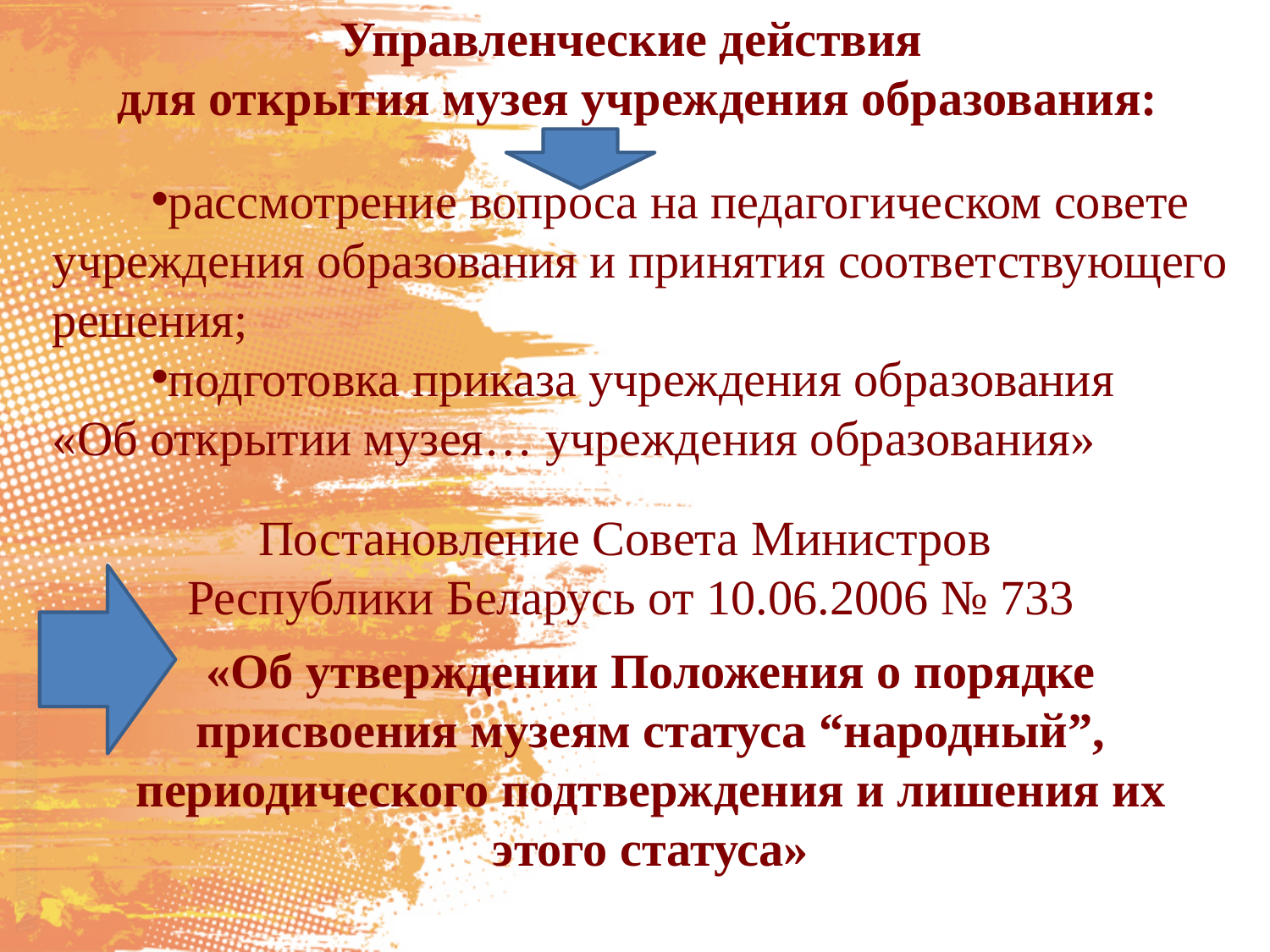

Управленческие действия
для открытия музея учреждения образования:

рассмотрение вопроса на педагогическом совете учреждения образования и принятия соответствующего решения;
подготовка приказа учреждения образования
«Об открытии музея… учреждения образования»

# Постановление Совета Министров Республики Беларусь от 10.06.2006 № 733

«Об утверждении Положения о порядке присвоения музеям статуса “народный”, периодического подтверждения и лишения их этого статуса»